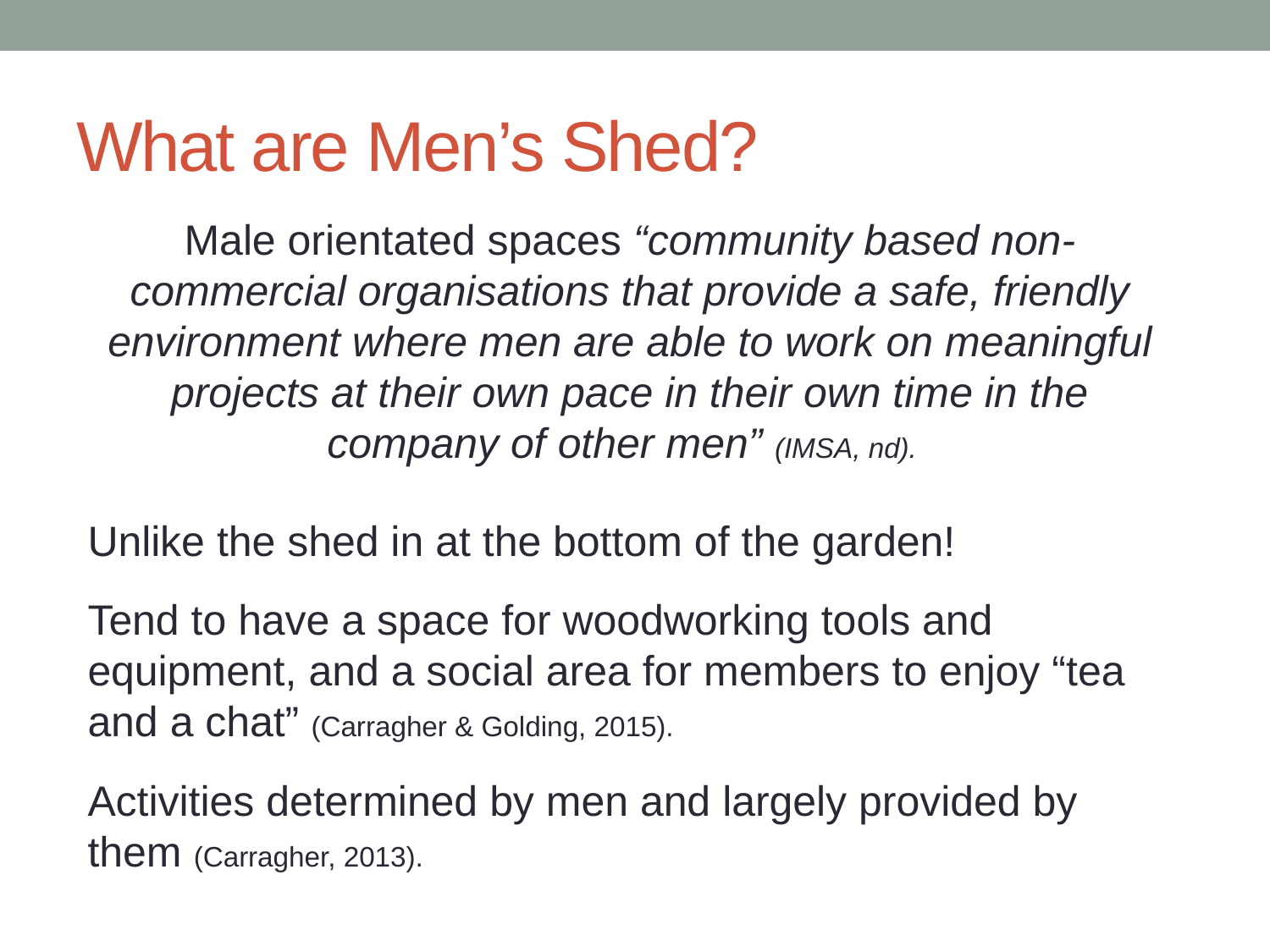

# What are Men’s Shed?
Male orientated spaces “community based non-commercial organisations that provide a safe, friendly environment where men are able to work on meaningful projects at their own pace in their own time in the company of other men” (IMSA, nd).

Unlike the shed in at the bottom of the garden!

Tend to have a space for woodworking tools and equipment, and a social area for members to enjoy “tea and a chat” (Carragher & Golding, 2015).

Activities determined by men and largely provided by them (Carragher, 2013).